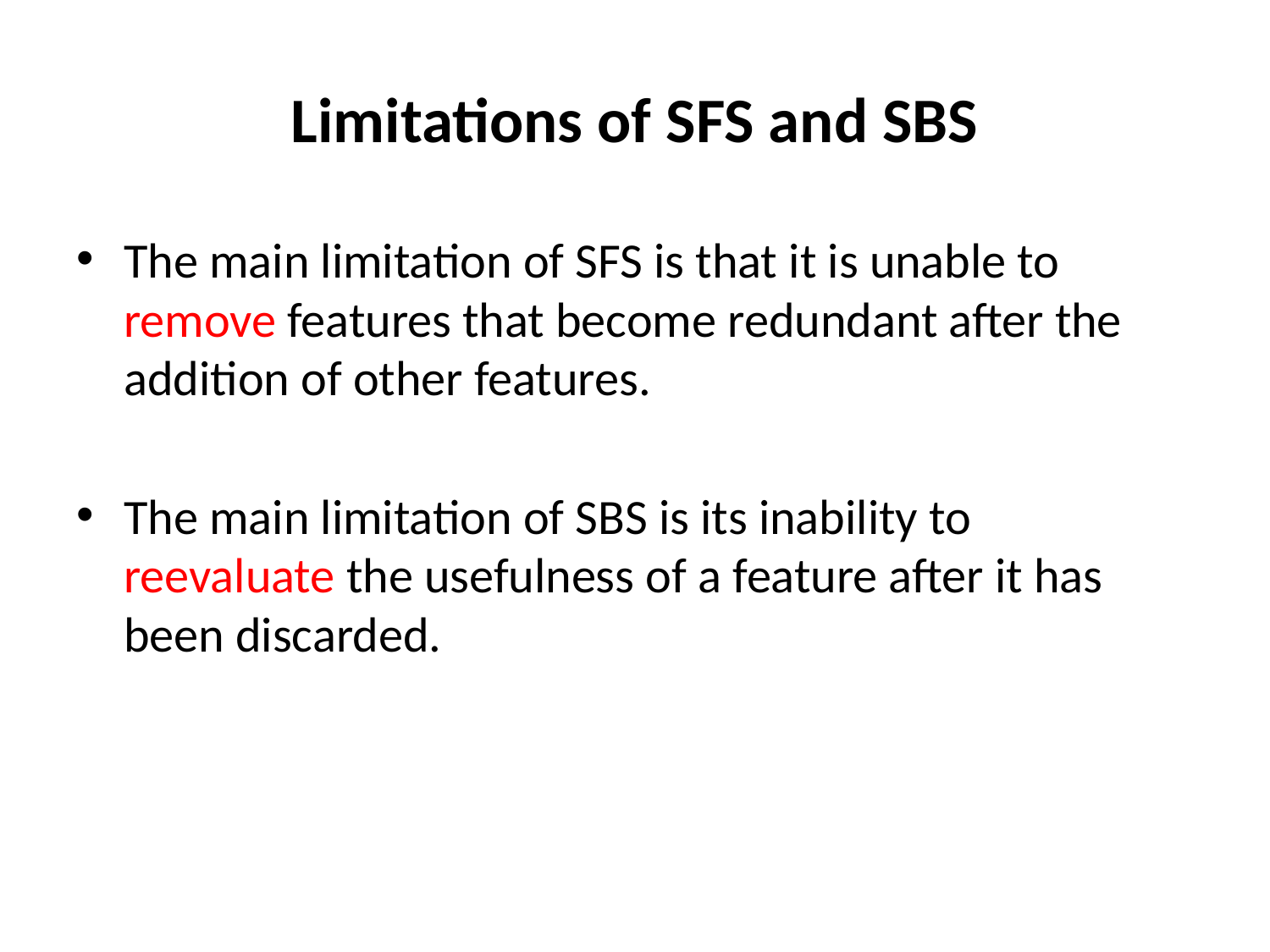

# Limitations of SFS and SBS
The main limitation of SFS is that it is unable to remove features that become redundant after the addition of other features.

The main limitation of SBS is its inability to reevaluate the usefulness of a feature after it has been discarded.